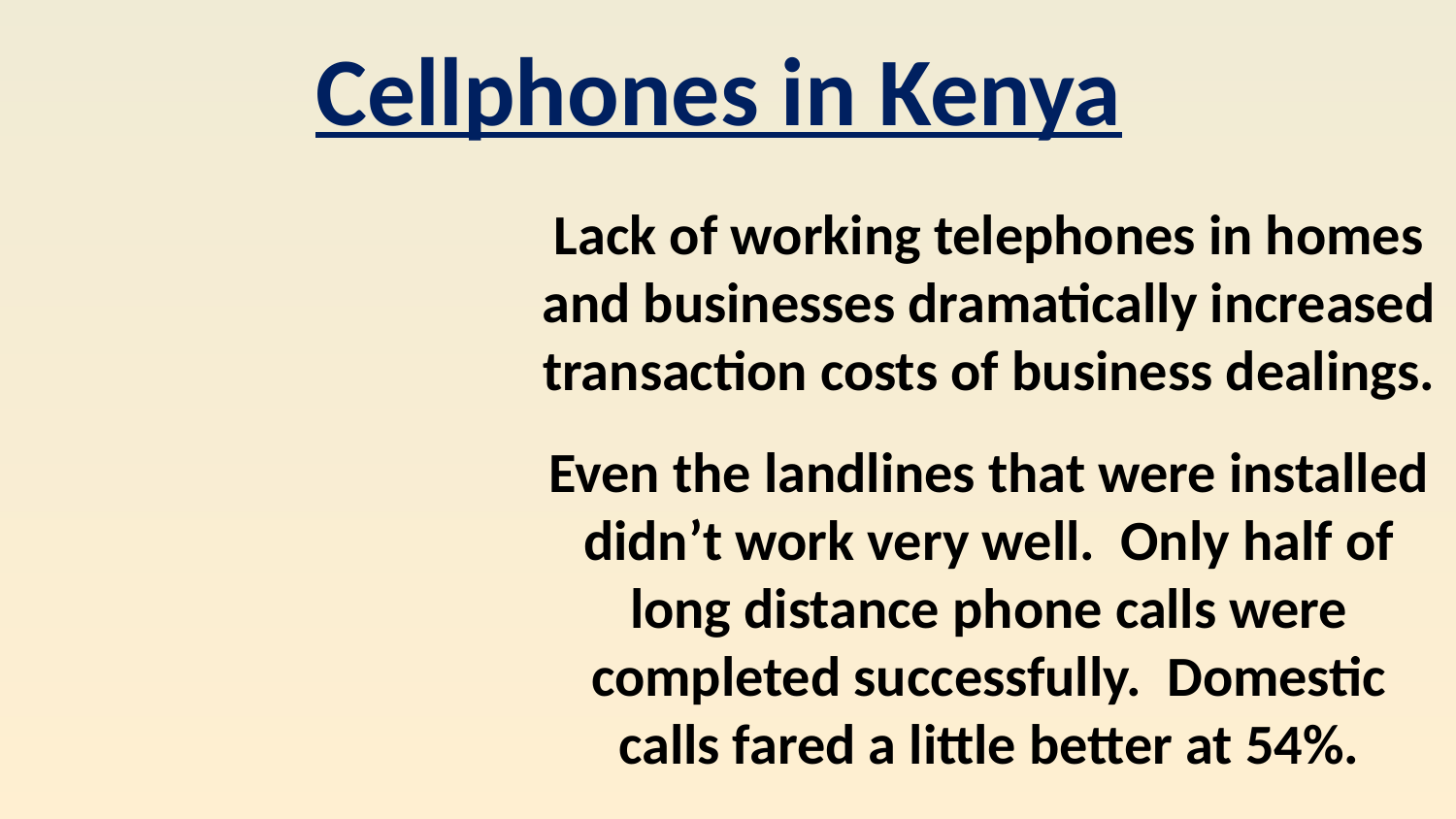

Cellphones in Kenya
Lack of working telephones in homes and businesses dramatically increased transaction costs of business dealings.

Even the landlines that were installed didn’t work very well.  Only half of long distance phone calls were completed successfully.  Domestic calls fared a little better at 54%.